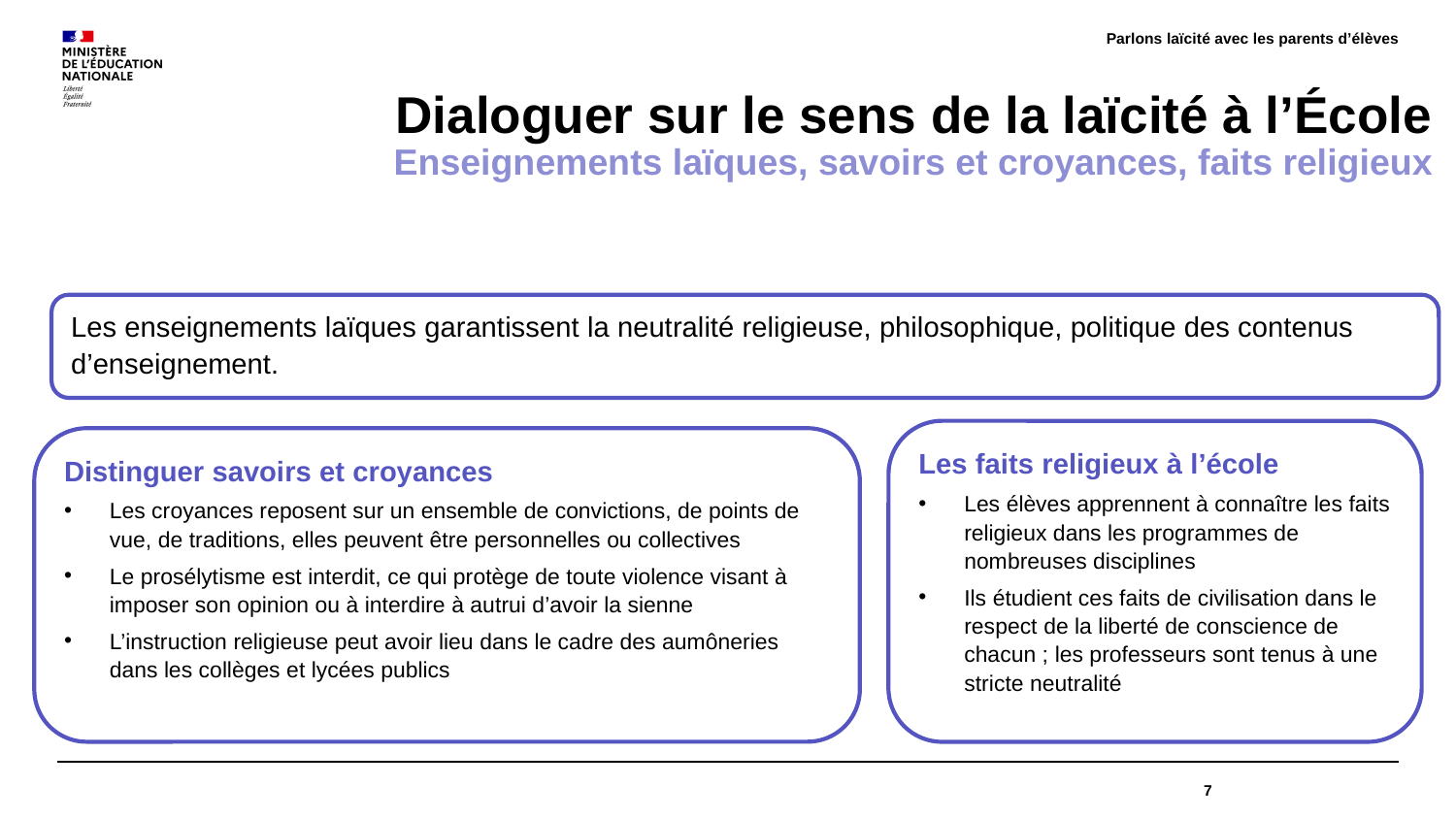

Parlons laïcité avec les parents d’élèves

# Dialoguer sur le sens de la laïcité à l’École Enseignements laïques, savoirs et croyances, faits religieux
Les enseignements laïques garantissent la neutralité religieuse, philosophique, politique des contenus d’enseignement.
Les faits religieux à l’école
Les élèves apprennent à connaître les faits religieux dans les programmes de nombreuses disciplines
Ils étudient ces faits de civilisation dans le respect de la liberté de conscience de chacun ; les professeurs sont tenus à une stricte neutralité

Distinguer savoirs et croyances
Les croyances reposent sur un ensemble de convictions, de points de vue, de traditions, elles peuvent être personnelles ou collectives
Le prosélytisme est interdit, ce qui protège de toute violence visant à imposer son opinion ou à interdire à autrui d’avoir la sienne
L’instruction religieuse peut avoir lieu dans le cadre des aumôneries dans les collèges et lycées publics

7